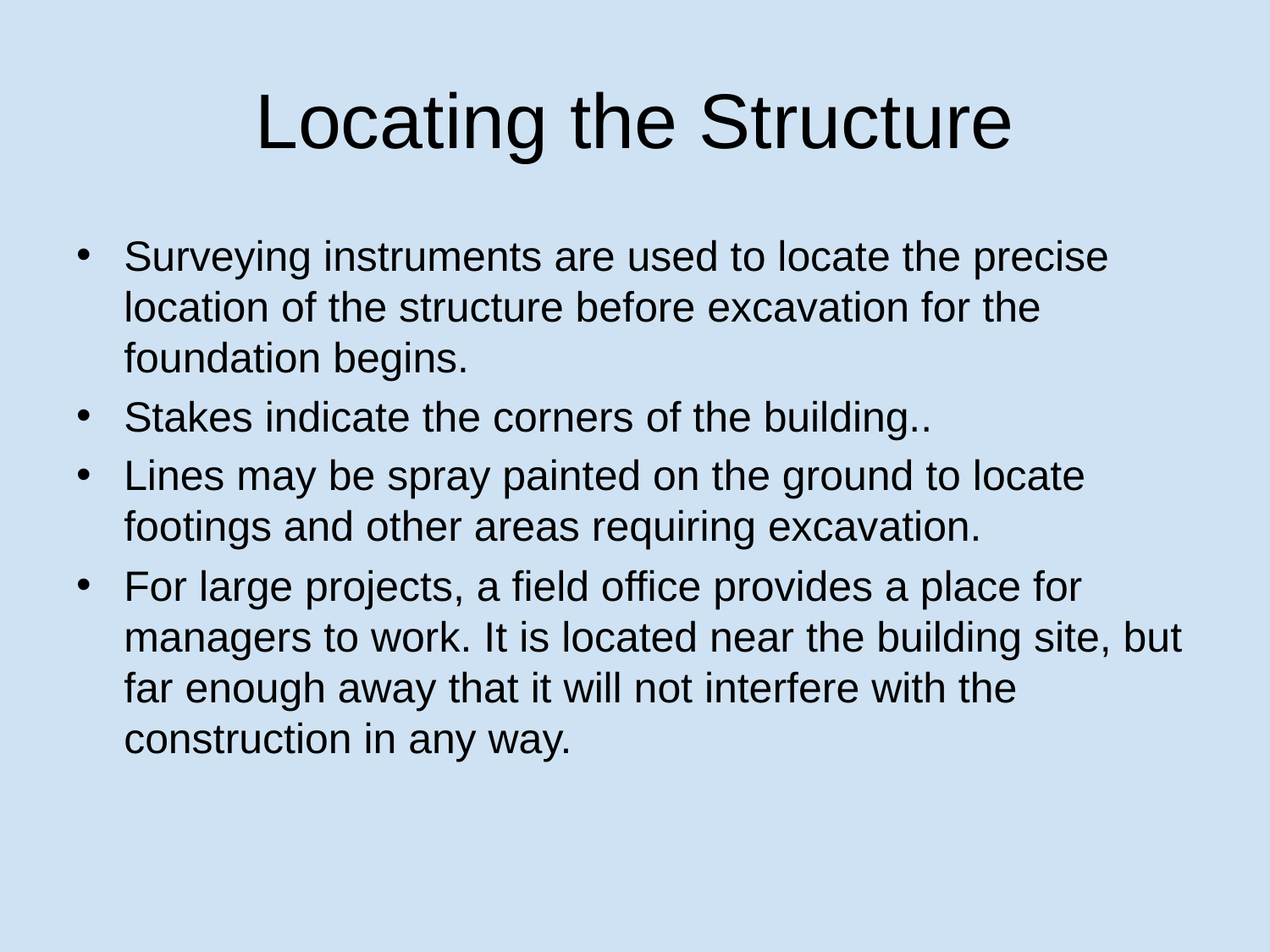

# Locating the Structure
Surveying instruments are used to locate the precise location of the structure before excavation for the foundation begins.
Stakes indicate the corners of the building..
Lines may be spray painted on the ground to locate footings and other areas requiring excavation.
For large projects, a field office provides a place for managers to work. It is located near the building site, but far enough away that it will not interfere with the construction in any way.